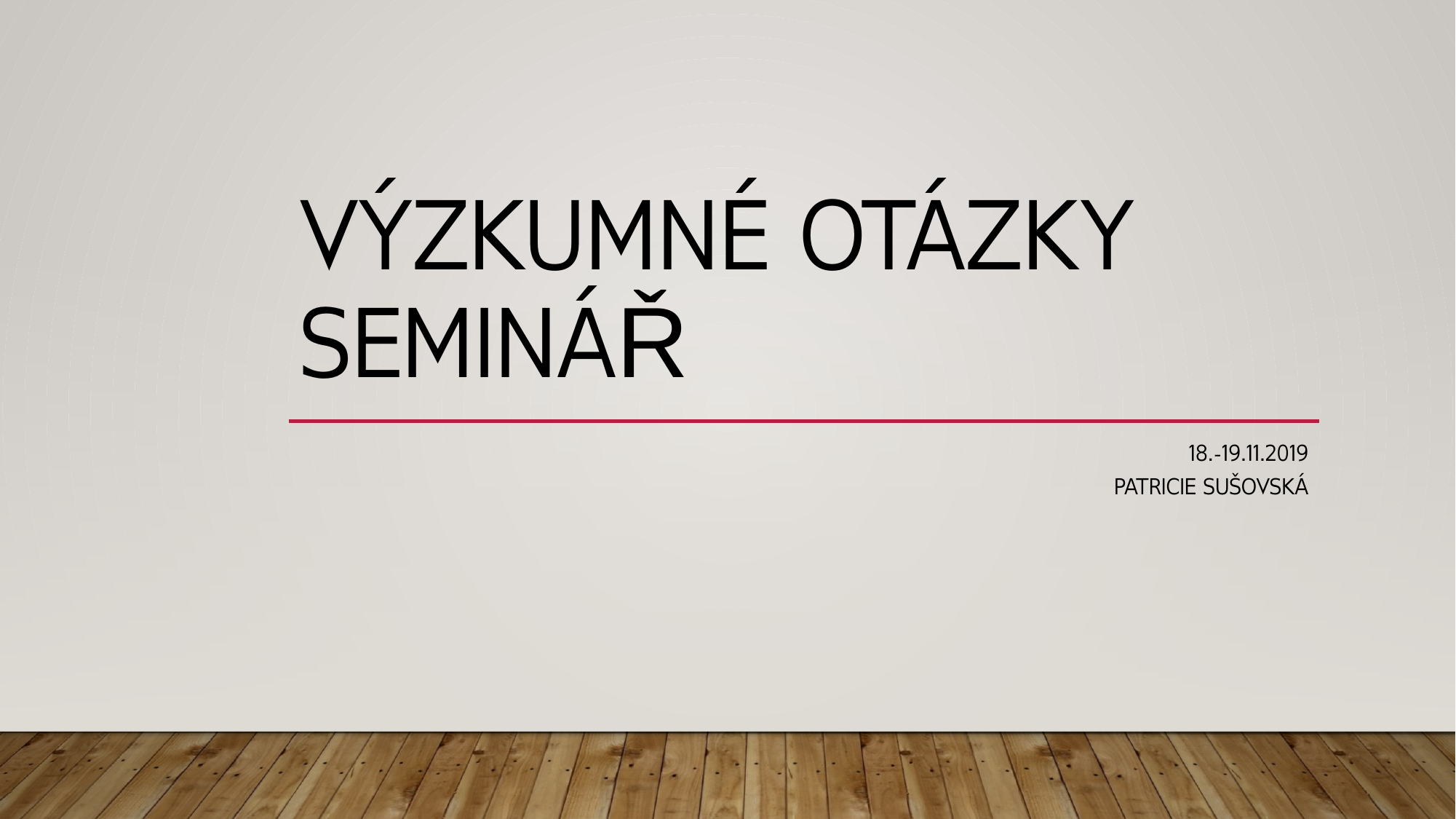

# Výzkumné otázky seminář
18.-19.11.2019
Patricie Sušovská